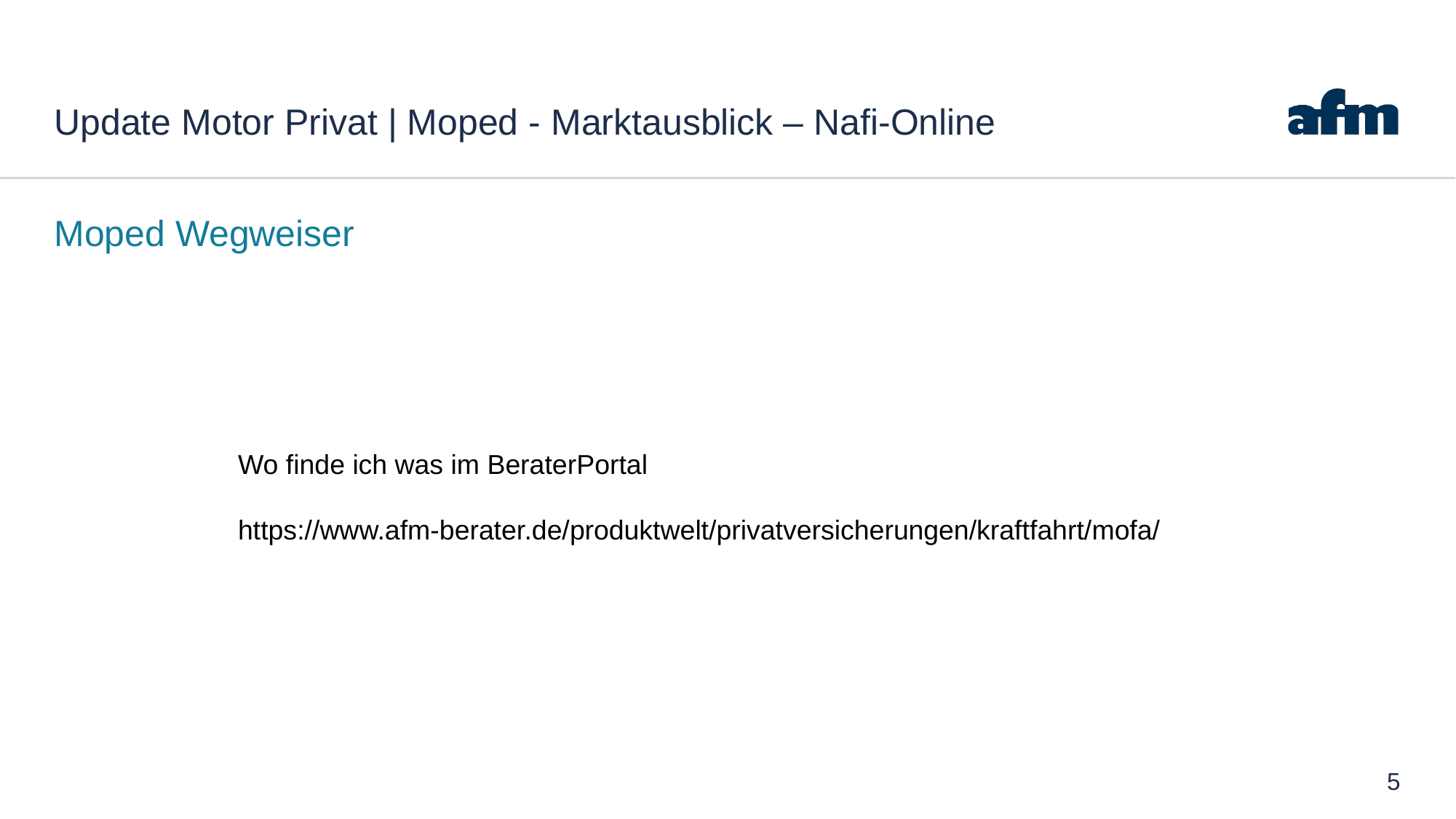

# Update Motor Privat | Moped - Marktausblick – Nafi-Online
Moped Wegweiser

Wo finde ich was im BeraterPortal

https://www.afm-berater.de/produktwelt/privatversicherungen/kraftfahrt/mofa/
5